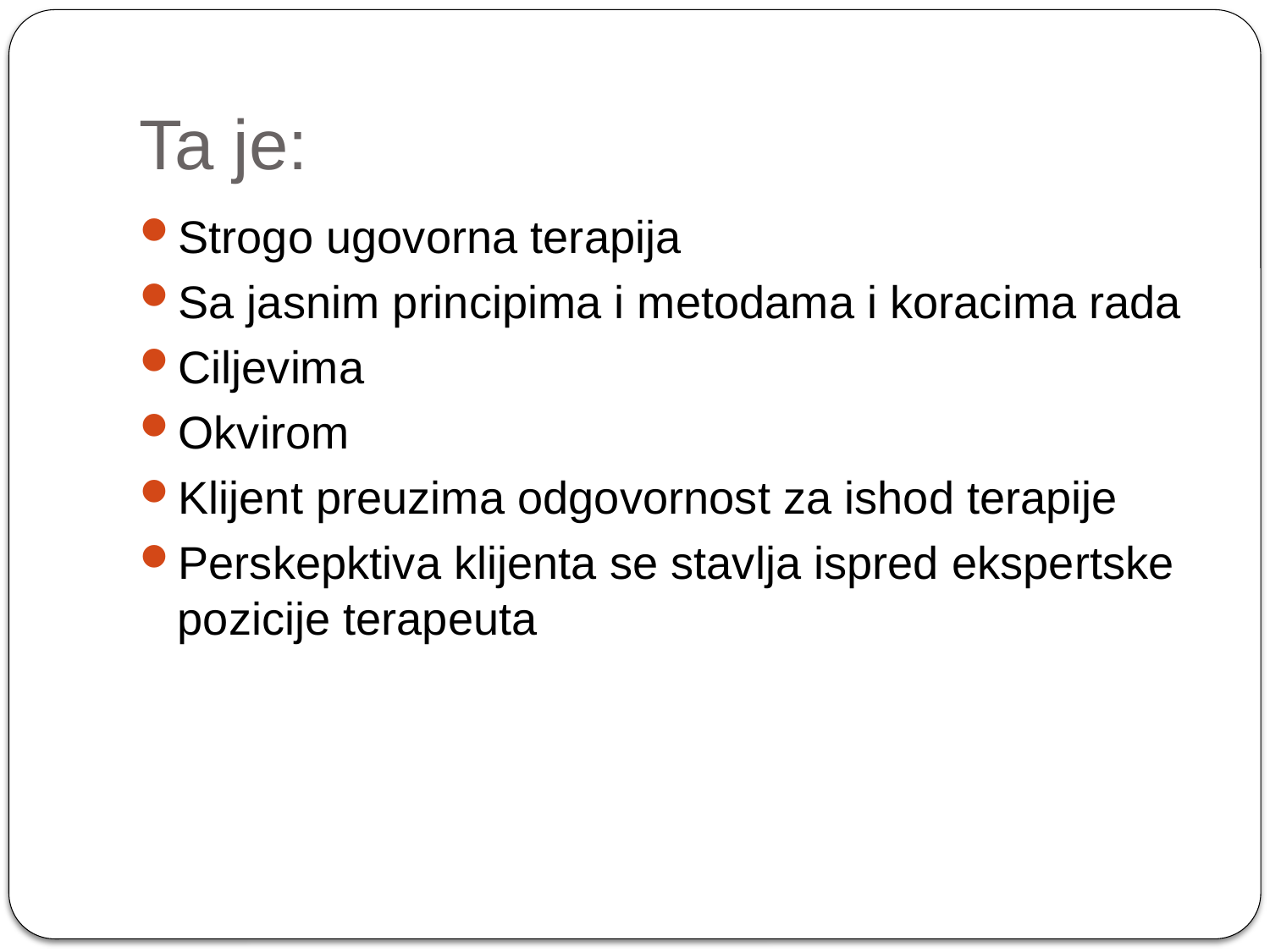

# Ta je:
Strogo ugovorna terapija
Sa jasnim principima i metodama i koracima rada
Ciljevima
Okvirom
Klijent preuzima odgovornost za ishod terapije
Perskepktiva klijenta se stavlja ispred ekspertske pozicije terapeuta